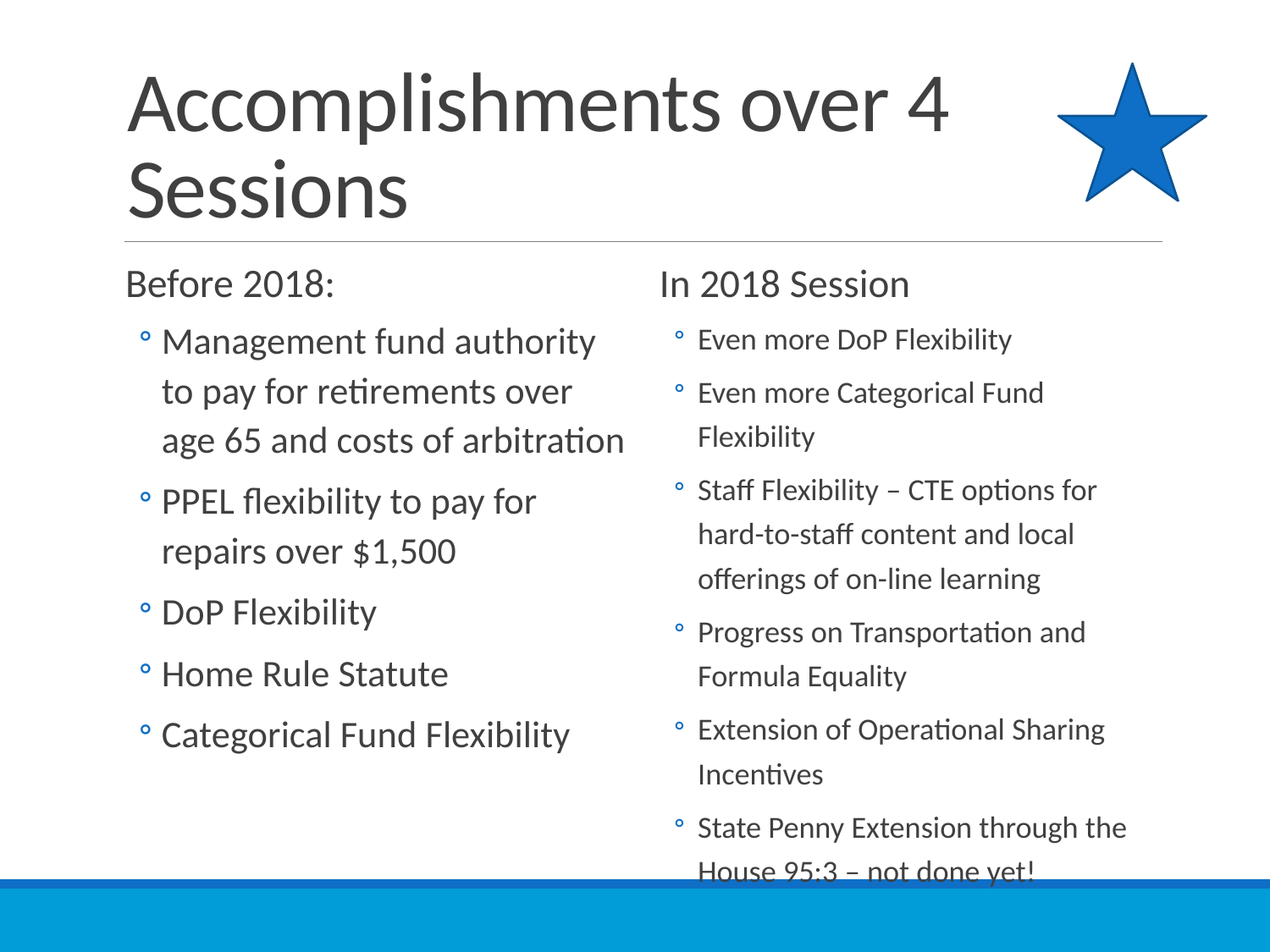

# Accomplishments over 4 Sessions

Before 2018:
Management fund authority to pay for retirements over age 65 and costs of arbitration
PPEL flexibility to pay for repairs over $1,500
DoP Flexibility
Home Rule Statute
Categorical Fund Flexibility
In 2018 Session
Even more DoP Flexibility
Even more Categorical Fund Flexibility
Staff Flexibility – CTE options for hard-to-staff content and local offerings of on-line learning
Progress on Transportation and Formula Equality
Extension of Operational Sharing Incentives
State Penny Extension through the House 95:3 – not done yet!